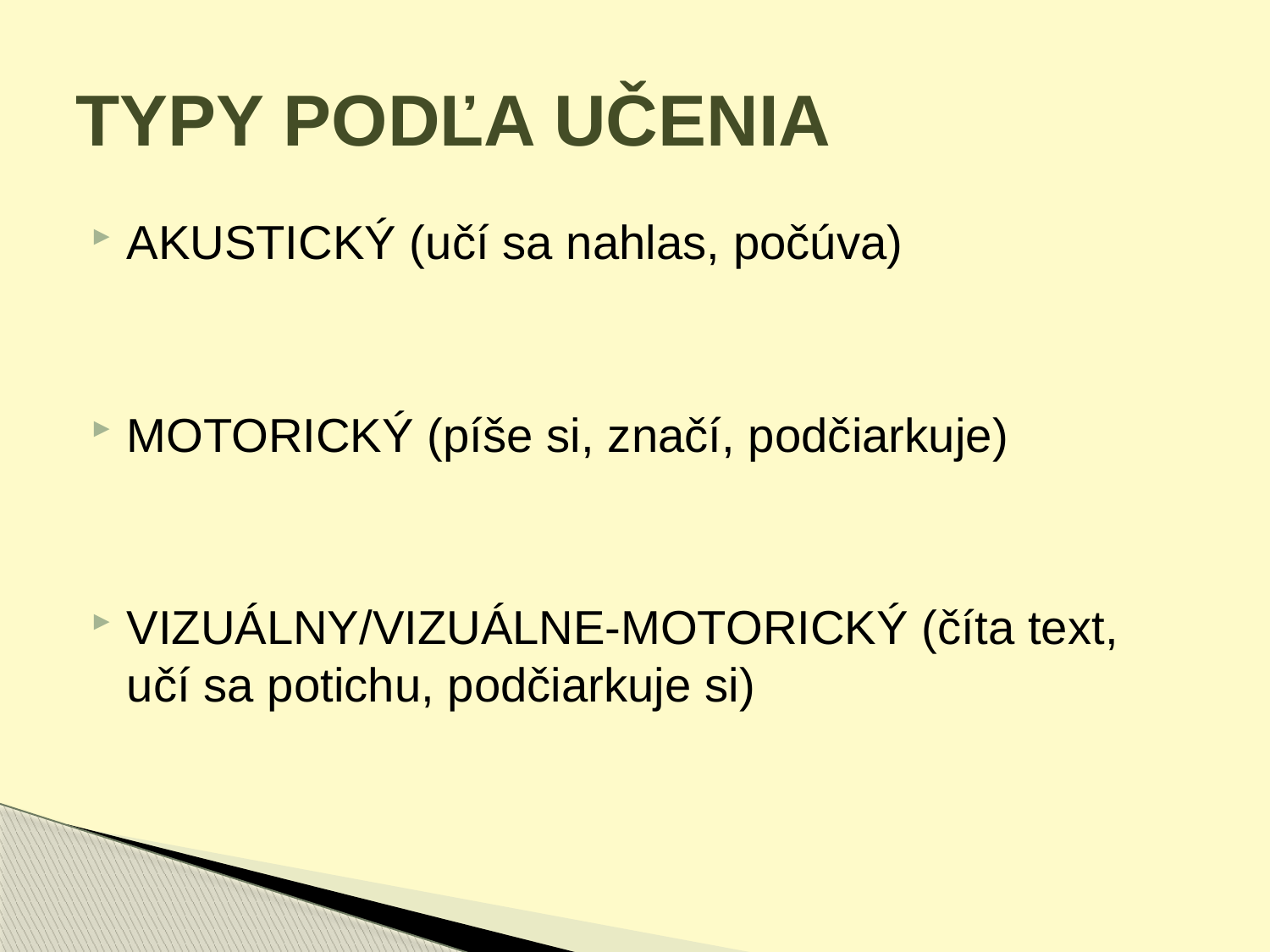

# TYPY PODĽA UČENIA
AKUSTICKÝ (učí sa nahlas, počúva)

MOTORICKÝ (píše si, značí, podčiarkuje)

VIZUÁLNY/VIZUÁLNE-MOTORICKÝ (číta text, učí sa potichu, podčiarkuje si)